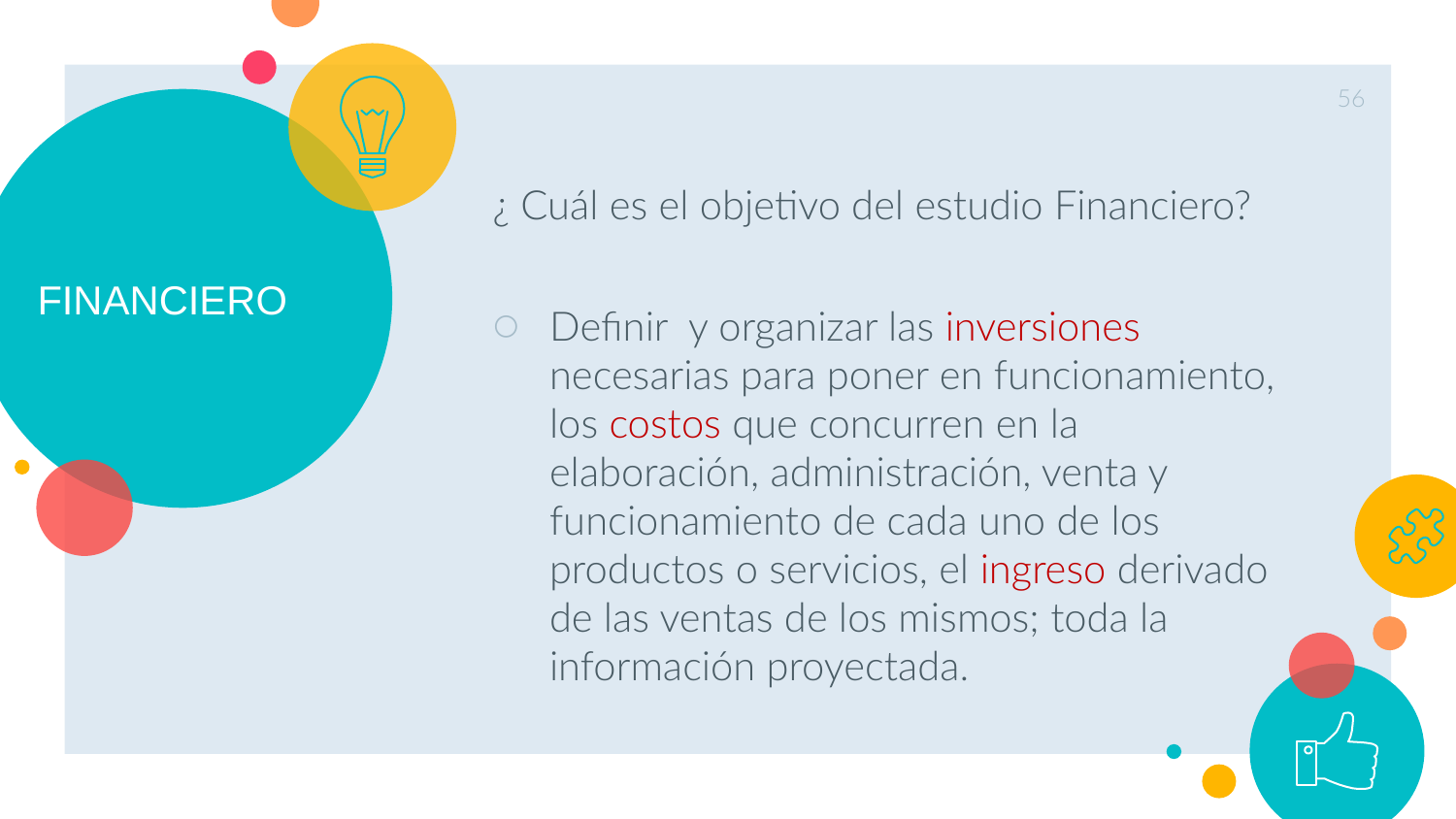

56
# FINANCIERO
¿ Cuál es el objetivo del estudio Financiero?

Definir  y organizar las inversiones necesarias para poner en funcionamiento, los costos que concurren en la elaboración, administración, venta y funcionamiento de cada uno de los productos o servicios, el ingreso derivado de las ventas de los mismos; toda la información proyectada.